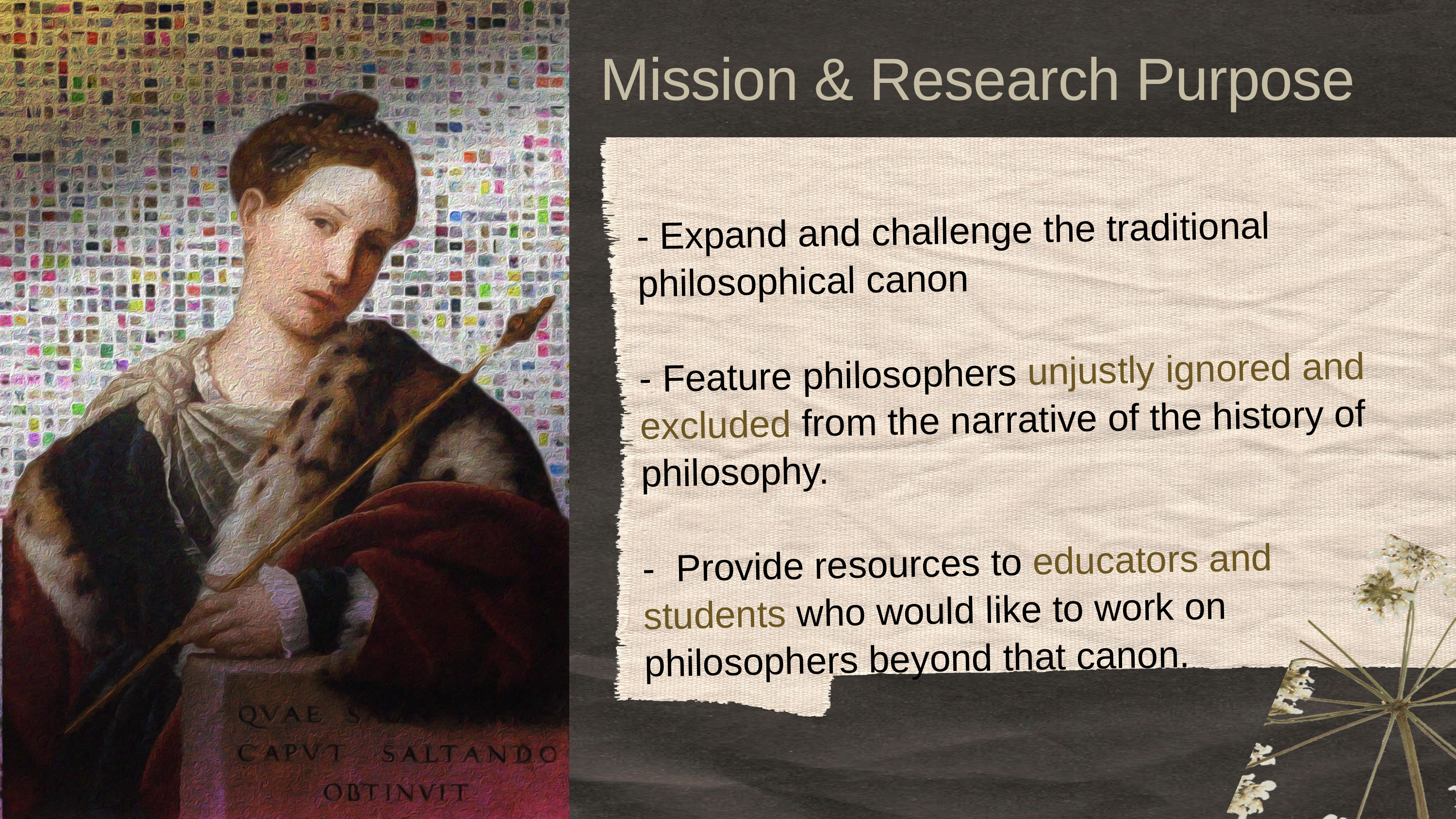

Mission & Research Purpose

- Expand and challenge the traditional philosophical canon

- Feature philosophers unjustly ignored and excluded from the narrative of the history of philosophy.

-  Provide resources to educators and students who would like to work on philosophers beyond that canon.